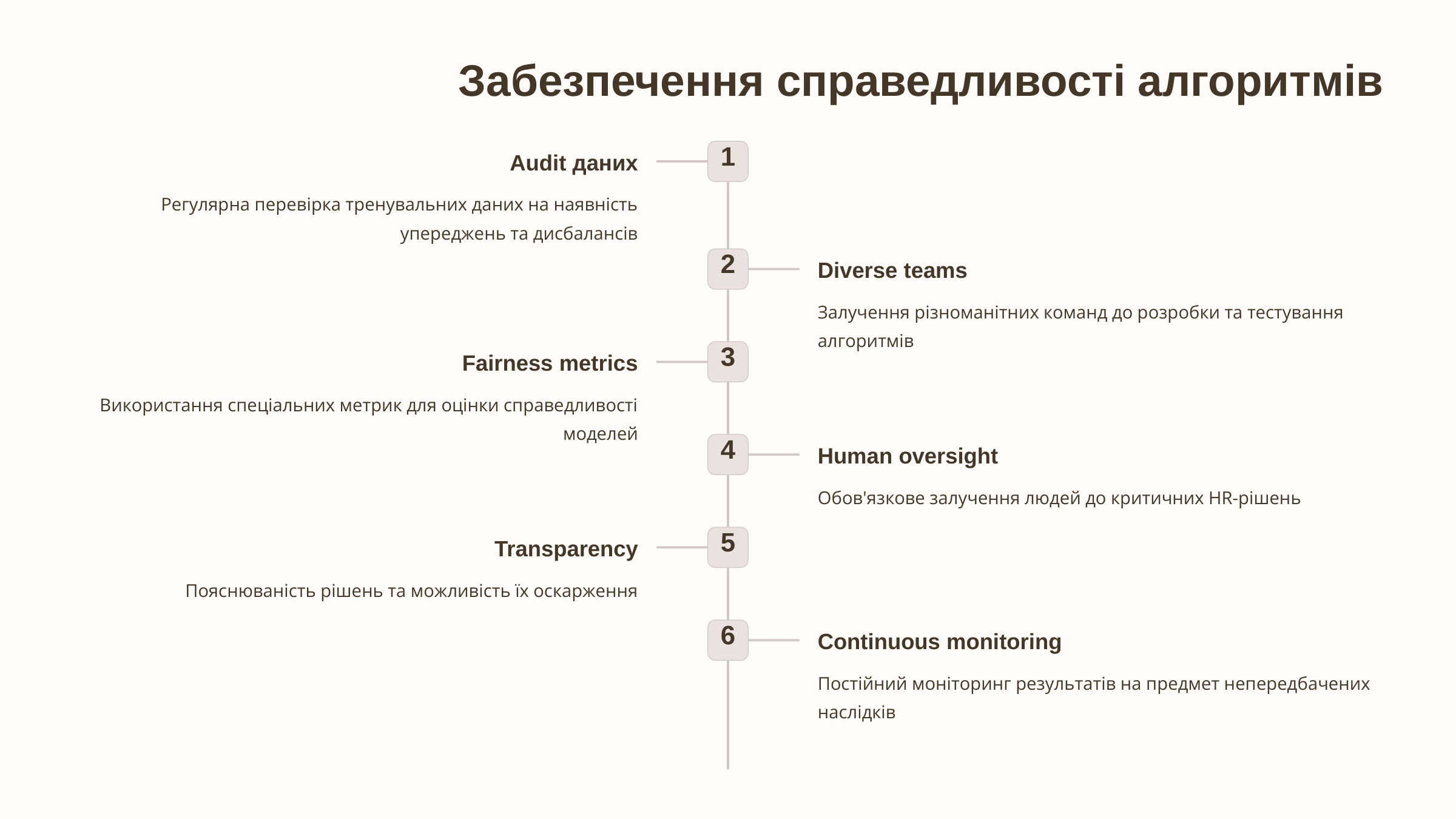

Забезпечення справедливості алгоритмів

1
Audit даних

Регулярна перевірка тренувальних даних на наявність упереджень та дисбалансів

2
Diverse teams

Залучення різноманітних команд до розробки та тестування алгоритмів

3
Fairness metrics

Використання спеціальних метрик для оцінки справедливості моделей

4
Human oversight

Обов'язкове залучення людей до критичних HR-рішень

5
Transparency

Пояснюваність рішень та можливість їх оскарження

6
Continuous monitoring

Постійний моніторинг результатів на предмет непередбачених наслідків